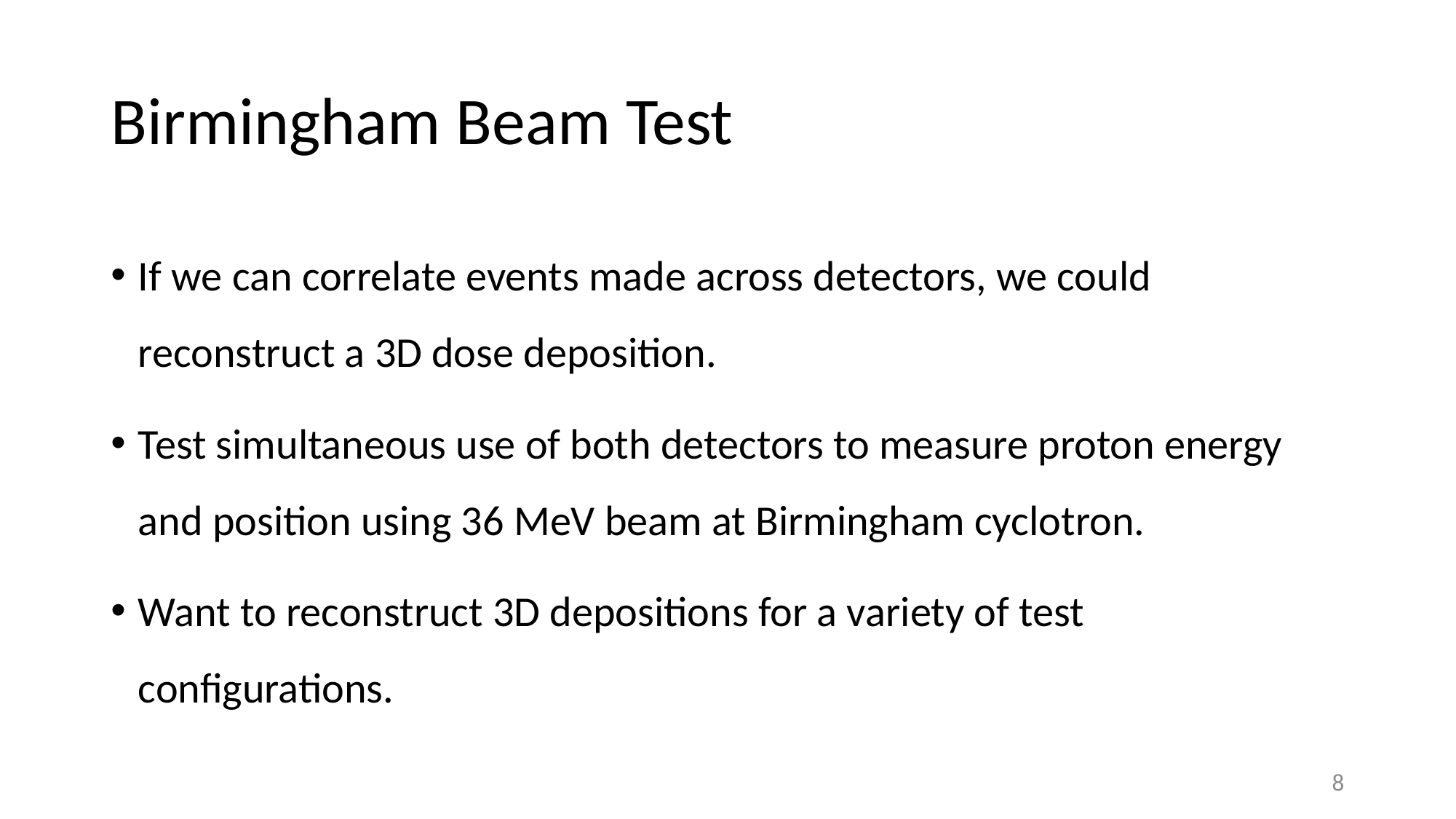

# Birmingham Beam Test
If we can correlate events made across detectors, we could reconstruct a 3D dose deposition.
Test simultaneous use of both detectors to measure proton energy and position using 36 MeV beam at Birmingham cyclotron.
Want to reconstruct 3D depositions for a variety of test configurations.
8